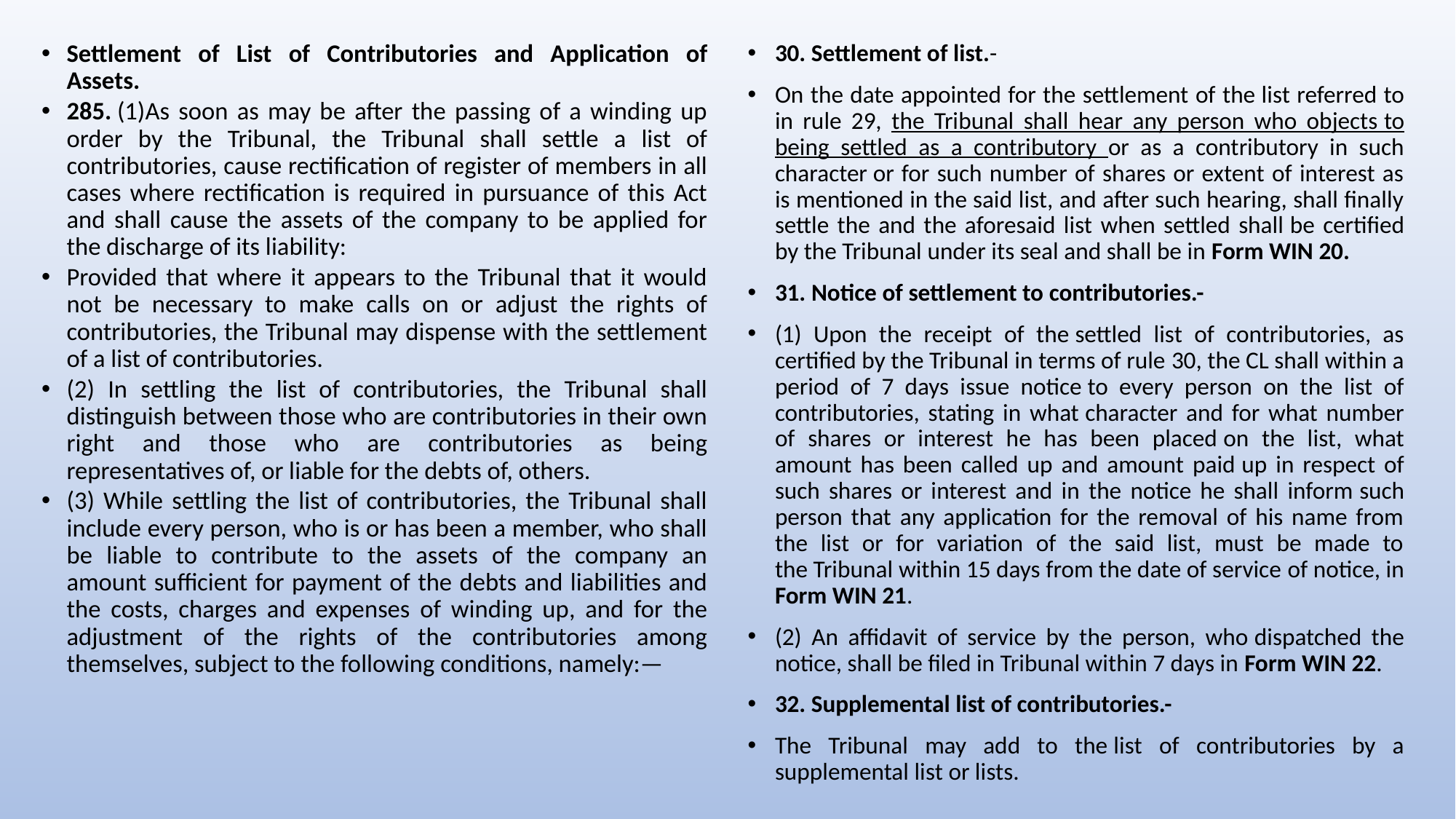

Settlement of List of Contributories and Application of Assets.
285. (1)As soon as may be after the passing of a winding up order by the Tribunal, the Tribunal shall settle a list of contributories, cause rectification of register of members in all cases where rectification is required in pursuance of this Act and shall cause the assets of the company to be applied for the discharge of its liability:
Provided that where it appears to the Tribunal that it would not be necessary to make calls on or adjust the rights of contributories, the Tribunal may dispense with the settlement of a list of contributories.
(2) In settling the list of contributories, the Tribunal shall distinguish between those who are contributories in their own right and those who are contributories as being representatives of, or liable for the debts of, others.
(3) While settling the list of contributories, the Tribunal shall include every person, who is or has been a member, who shall be liable to contribute to the assets of the company an amount sufficient for payment of the debts and liabilities and the costs, charges and expenses of winding up, and for the adjustment of the rights of the contributories among themselves, subject to the following conditions, namely:—

30. Settlement of list.-
On the date appointed for the settlement of the list referred to in rule 29, the Tribunal shall hear any person who objects to being settled as a contributory or as a contributory in such character or for such number of shares or extent of interest as is mentioned in the said list, and after such hearing, shall finally settle the and the aforesaid list when settled shall be certified by the Tribunal under its seal and shall be in Form WIN 20.
31. Notice of settlement to contributories.-
(1) Upon the receipt of the settled list of contributories, as certified by the Tribunal in terms of rule 30, the CL shall within a period of 7 days issue notice to every person on the list of contributories, stating in what character and for what number of shares or interest he has been placed on the list, what amount has been called up and amount paid up in respect of such shares or interest and in the notice he shall inform such person that any application for the removal of his name from the list or for variation of the said list, must be made to the Tribunal within 15 days from the date of service of notice, in Form WIN 21.
(2) An affidavit of service by the person, who dispatched the notice, shall be filed in Tribunal within 7 days in Form WIN 22.
32. Supplemental list of contributories.-
The Tribunal may add to the list of contributories by a supplemental list or lists.